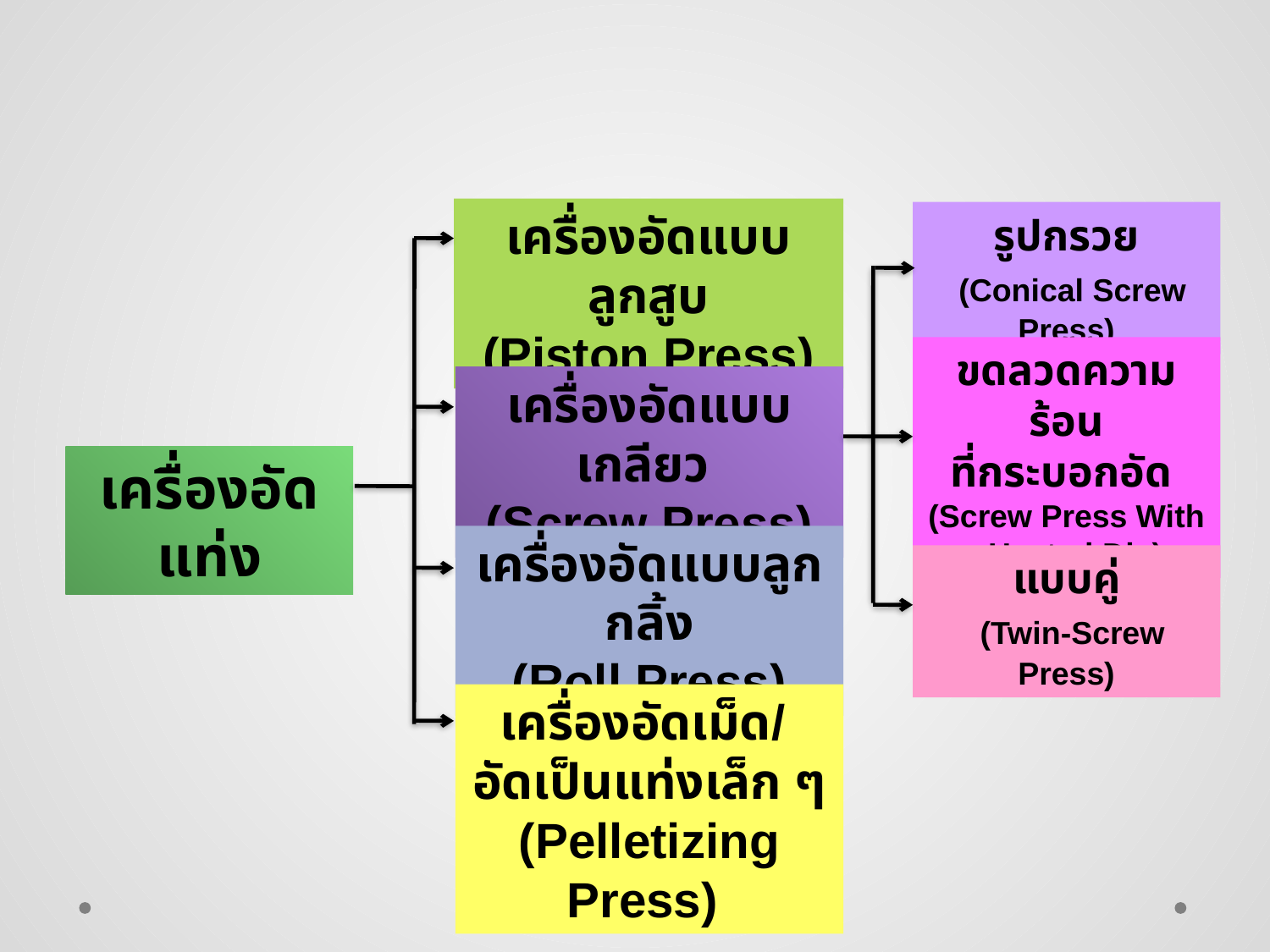

เครื่องอัดแบบลูกสูบ
 (Piston Press)
รูปกรวย
 (Conical Screw Press)
ขดลวดความร้อน
ที่กระบอกอัด
(Screw Press With
a Heated Die)
เครื่องอัดแบบเกลียว
(Screw Press)
เครื่องอัดแท่ง
เครื่องอัดแบบลูกกลิ้ง
 (Roll Press)
แบบคู่
 (Twin-Screw Press)
เครื่องอัดเม็ด/
อัดเป็นแท่งเล็ก ๆ
(Pelletizing Press)